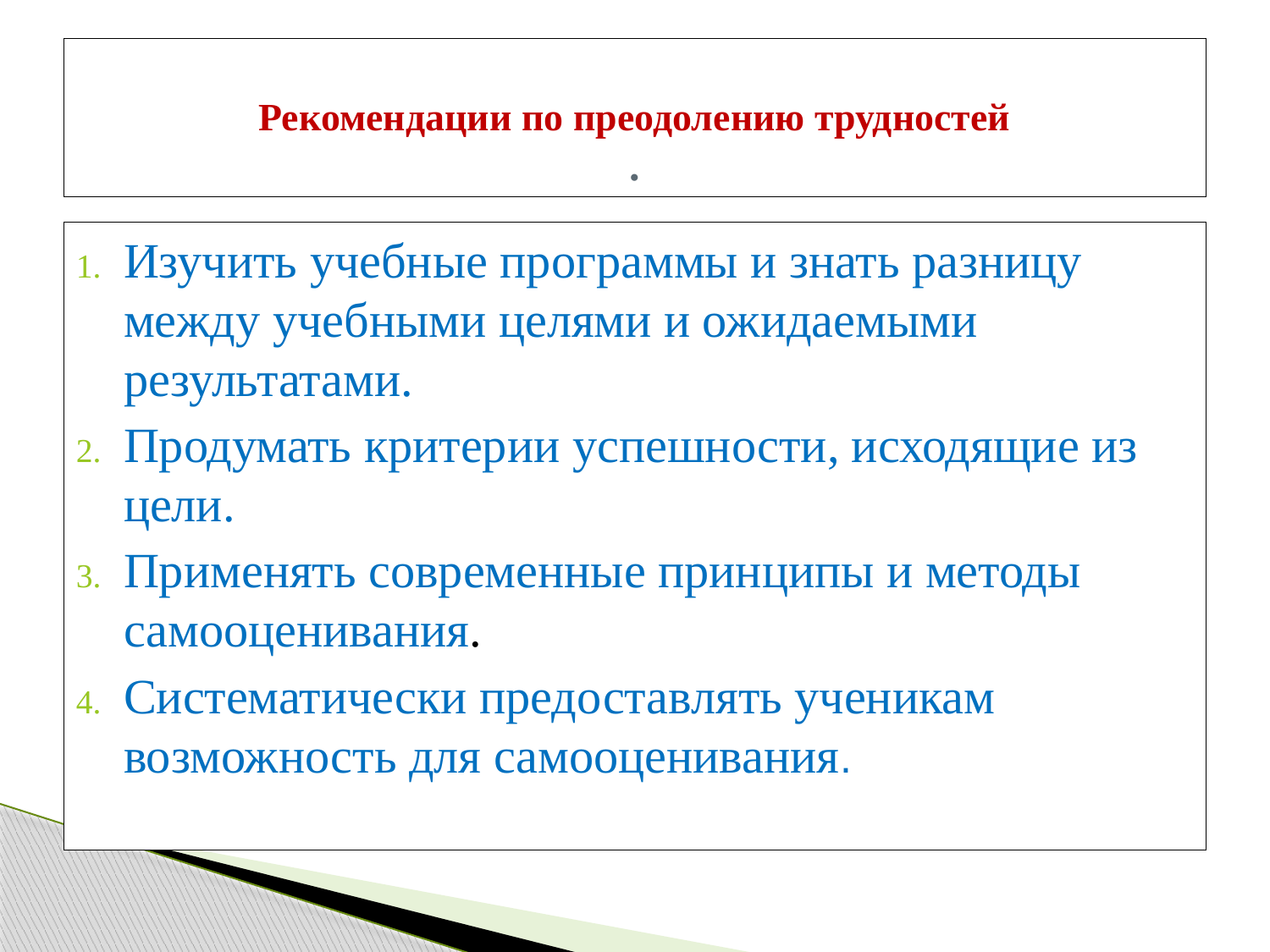

Рекомендации по преодолению трудностей
.
Изучить учебные программы и знать разницу между учебными целями и ожидаемыми результатами.
Продумать критерии успешности, исходящие из цели.
Применять современные принципы и методы самооценивания.
Систематически предоставлять ученикам возможность для самооценивания.